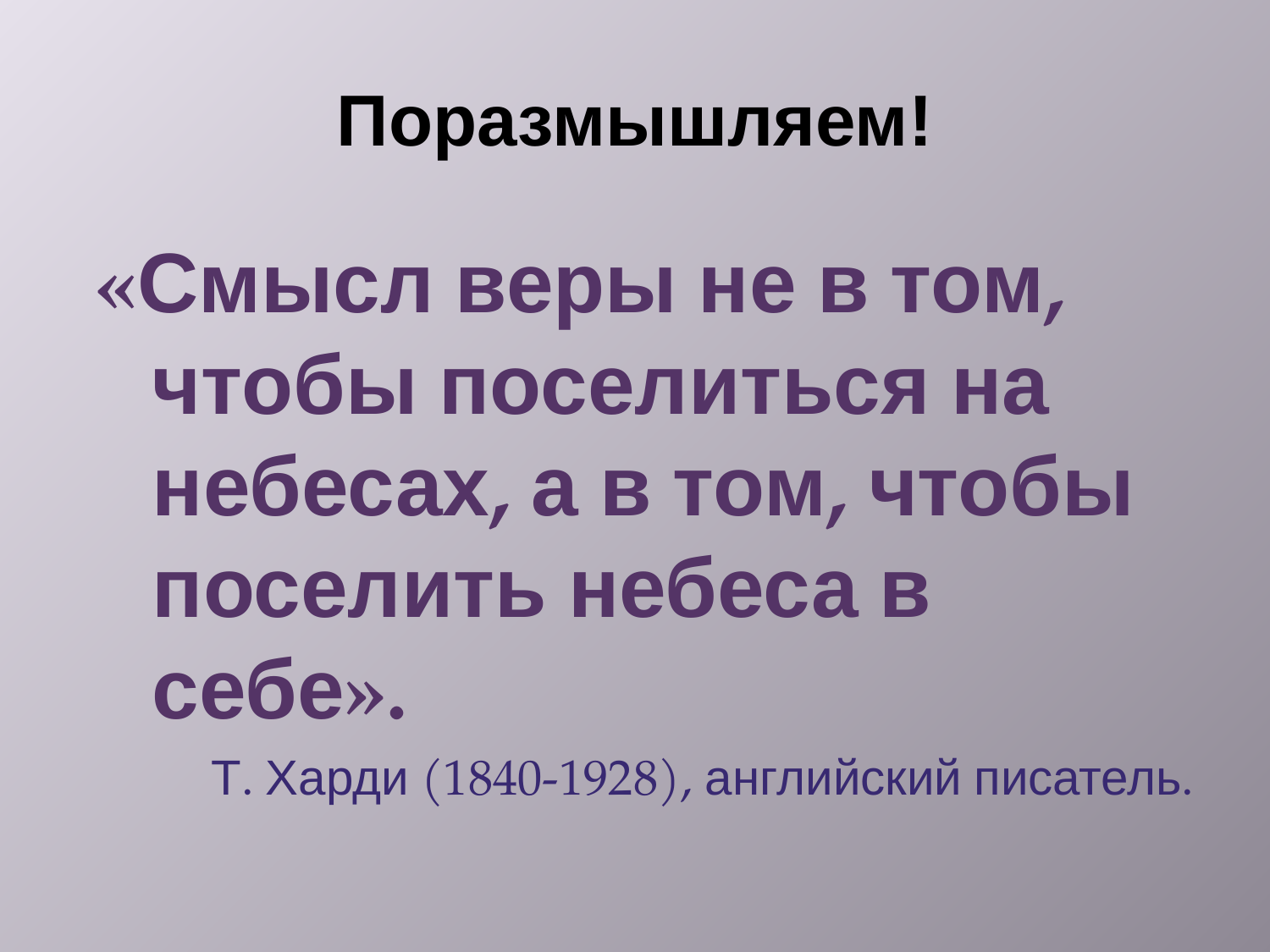

# Поразмышляем!
«Смысл веры не в том, чтобы поселиться на небесах, а в том, чтобы поселить небеса в себе».
Т. Харди (1840-1928), английский писатель.